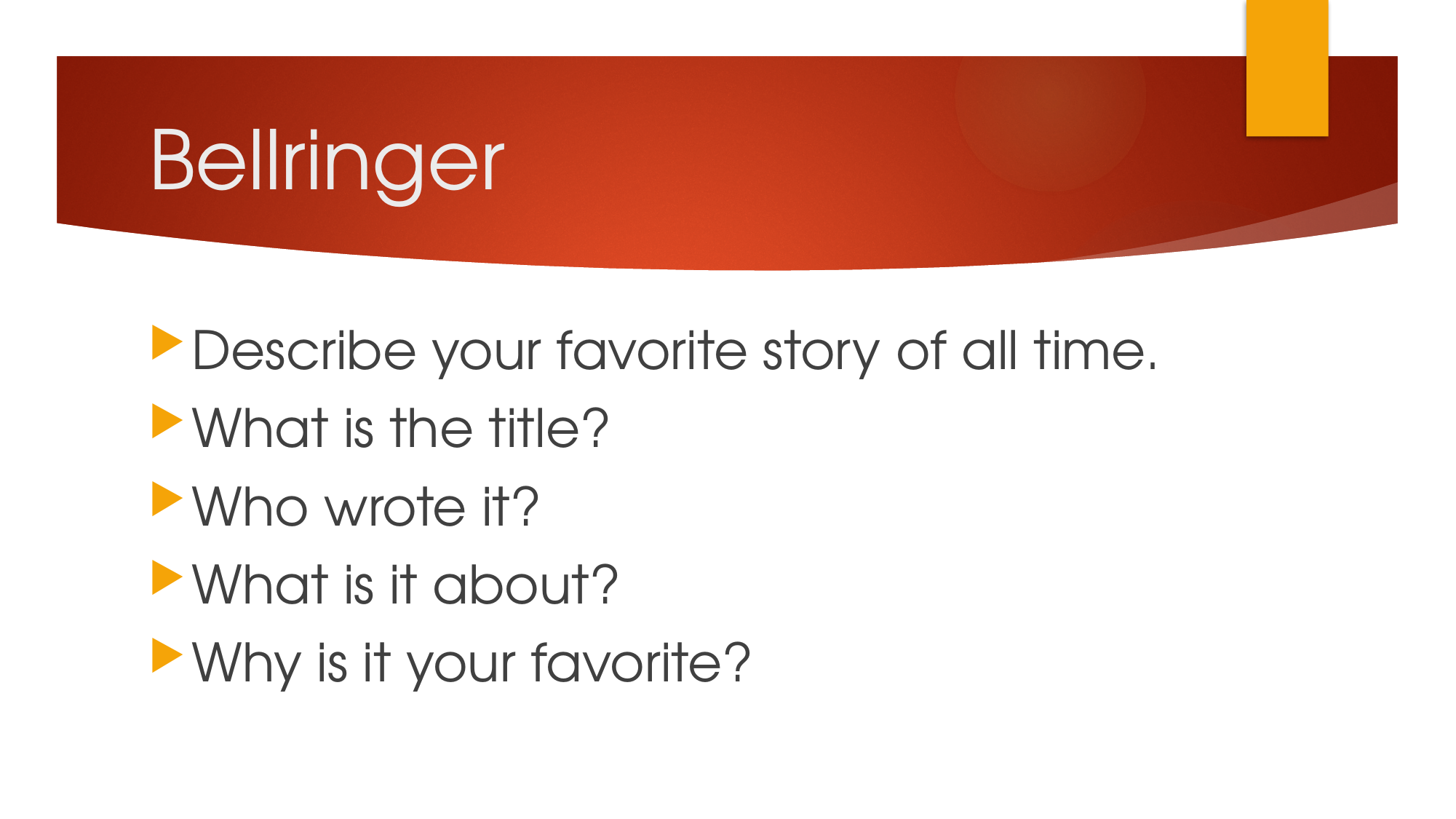

# Bellringer
Describe your favorite story of all time.
What is the title?
Who wrote it?
What is it about?
Why is it your favorite?